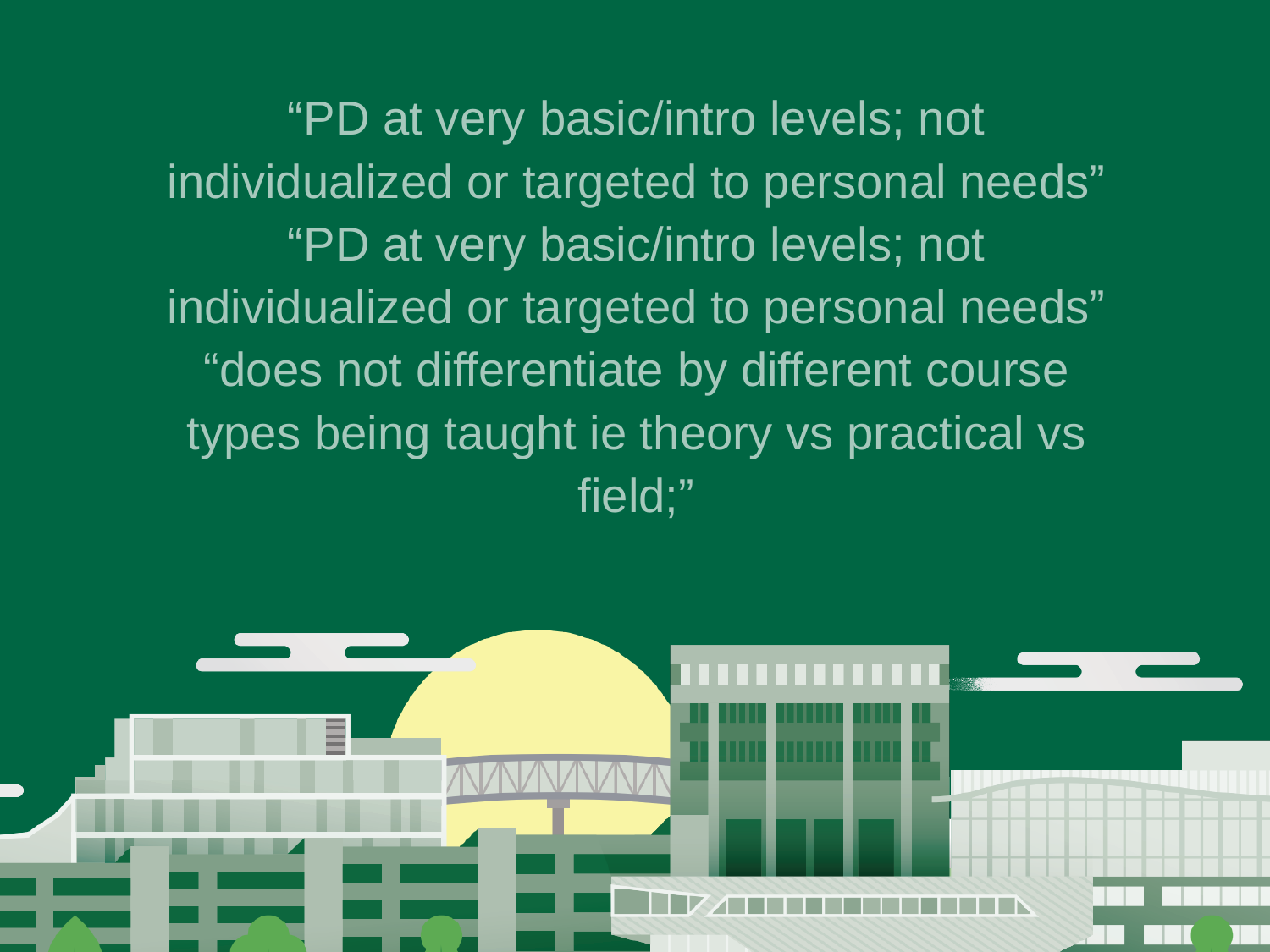

# “PD at very basic/intro levels; not individualized or targeted to personal needs” “PD at very basic/intro levels; not individualized or targeted to personal needs” “does not differentiate by different course types being taught ie theory vs practical vs field;”